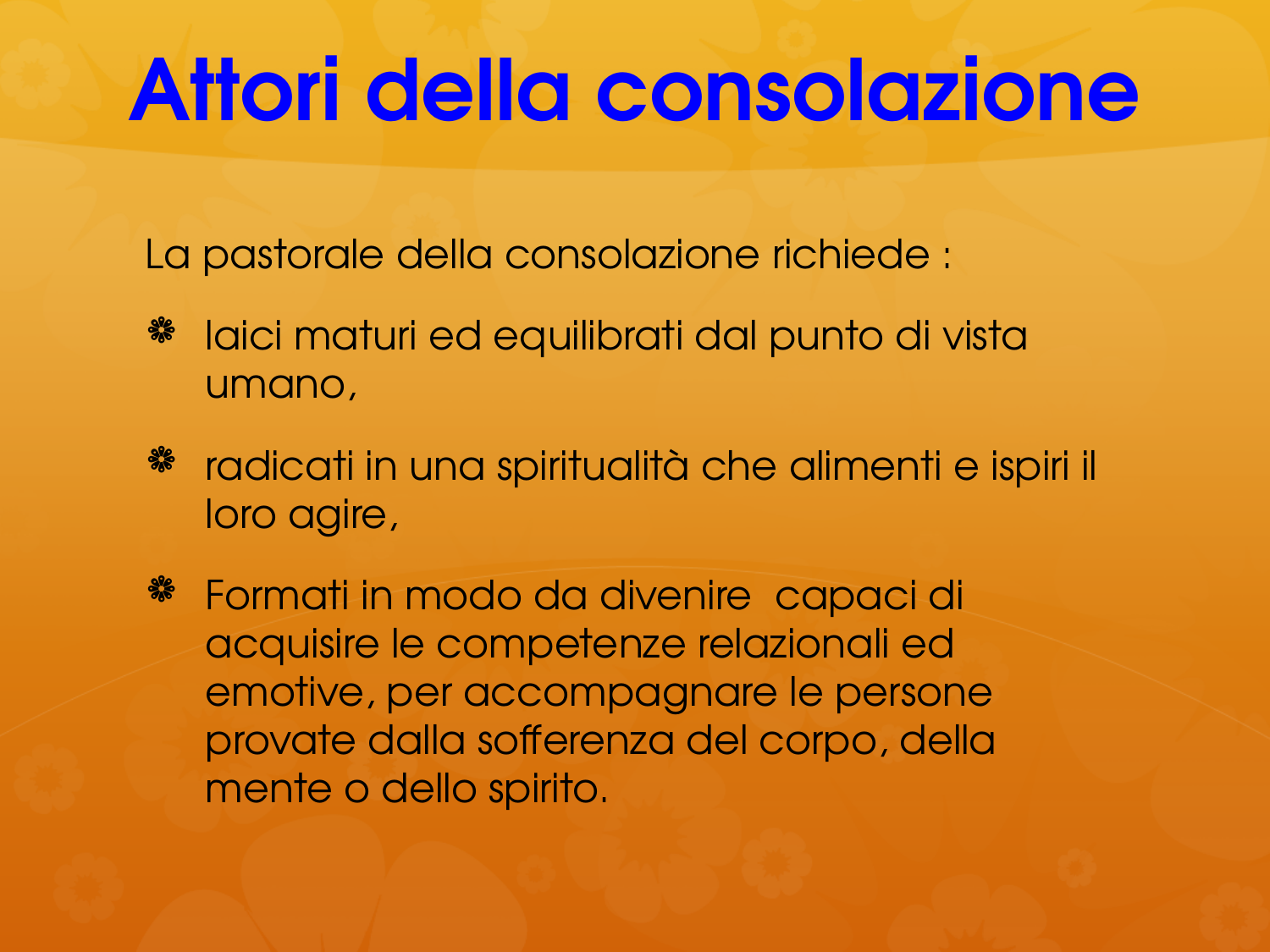

# Attori della consolazione
La pastorale della consolazione richiede :
laici maturi ed equilibrati dal punto di vista umano,
radicati in una spiritualità che alimenti e ispiri il loro agire,
Formati in modo da divenire  capaci di acquisire le competenze relazionali ed emotive, per accompagnare le persone provate dalla sofferenza del corpo, della mente o dello spirito.